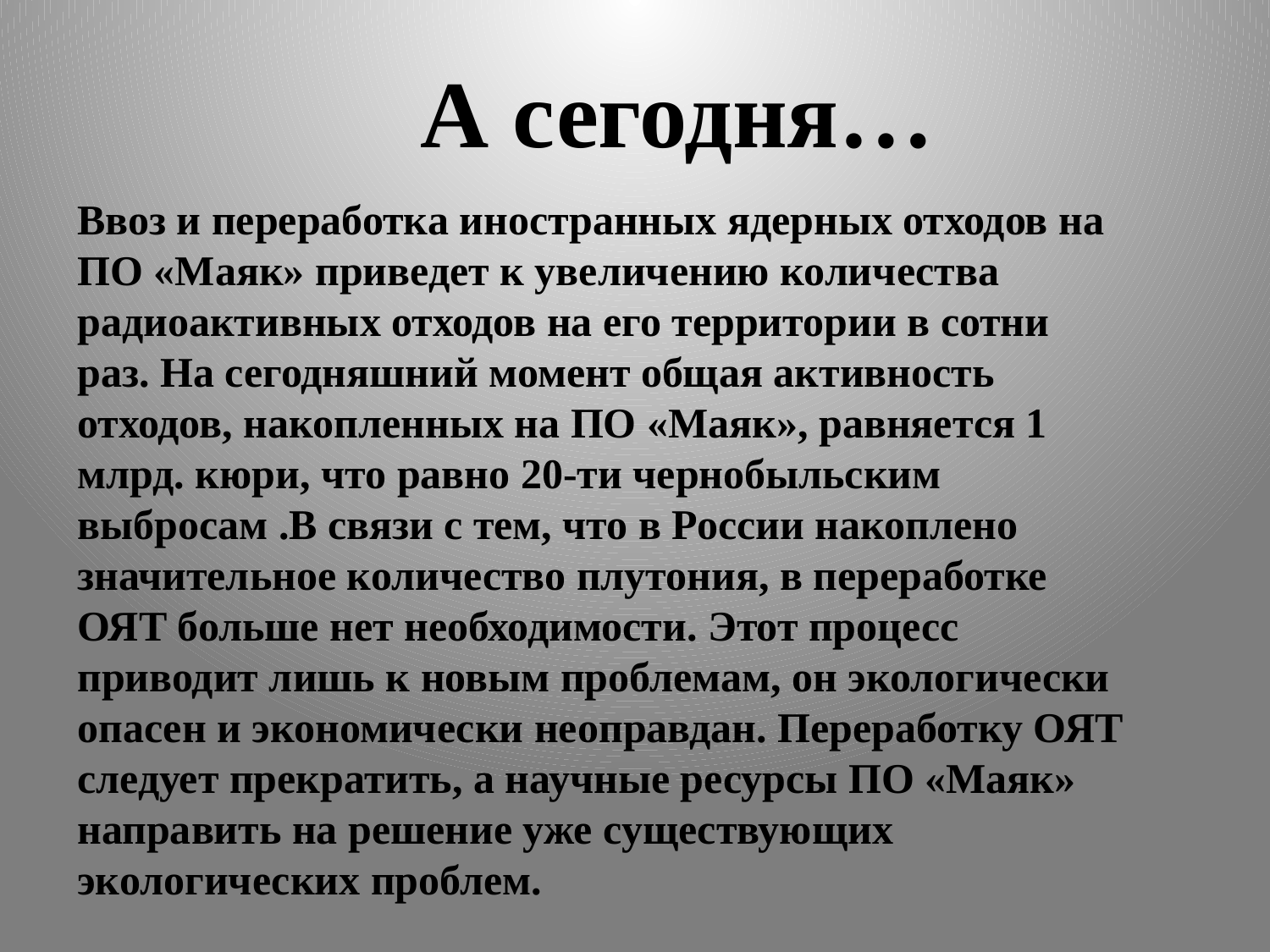

А сегодня…
Ввоз и переработка иностранных ядерных отходов на ПО «Маяк» приведет к увеличению количества радиоактивных отходов на его территории в сотни раз. На сегодняшний момент общая активность отходов, накопленных на ПО «Маяк», равняется 1 млрд. кюри, что равно 20-ти чернобыльским выбросам .В связи с тем, что в России накоплено значительное количество плутония, в переработке ОЯТ больше нет необходимости. Этот процесс приводит лишь к новым проблемам, он экологически опасен и экономически неоправдан. Переработку ОЯТ следует прекратить, а научные ресурсы ПО «Маяк» направить на решение уже существующих экологических проблем.